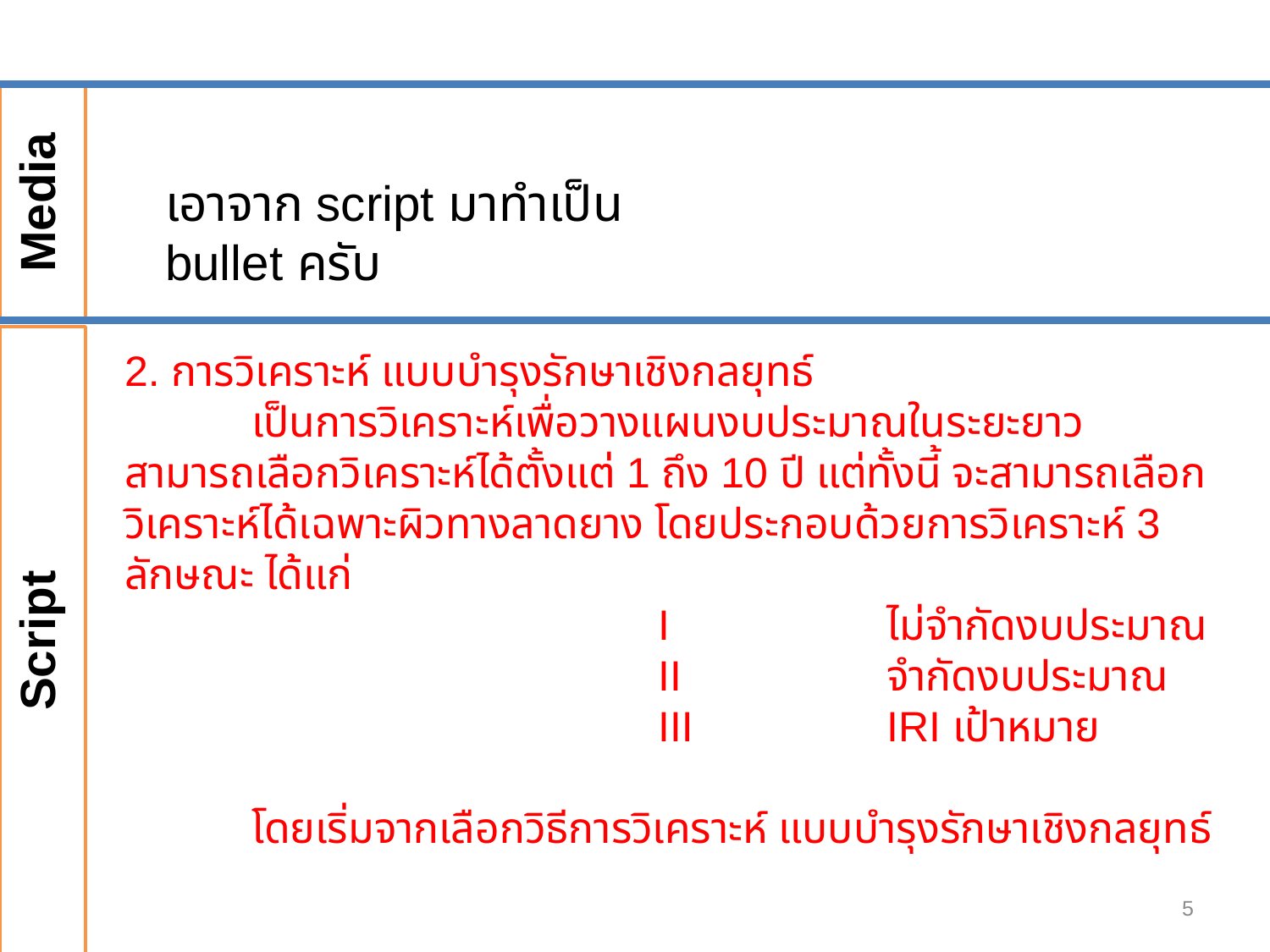

#
Media
เอาจาก script มาทำเป็น bullet ครับ
Script
2. การวิเคราะห์ แบบบำรุงรักษาเชิงกลยุทธ์
	เป็นการวิเคราะห์เพื่อวางแผนงบประมาณในระยะยาว สามารถเลือกวิเคราะห์ได้ตั้งแต่ 1 ถึง 10 ปี แต่ทั้งนี้ จะสามารถเลือกวิเคราะห์ได้เฉพาะผิวทางลาดยาง โดยประกอบด้วยการวิเคราะห์ 3 ลักษณะ ได้แก่
                                             I 		ไม่จำกัดงบประมาณ
                                             II		จำกัดงบประมาณ
                                             III		IRI เป้าหมาย

	โดยเริ่มจากเลือกวิธีการวิเคราะห์ แบบบำรุงรักษาเชิงกลยุทธ์

5